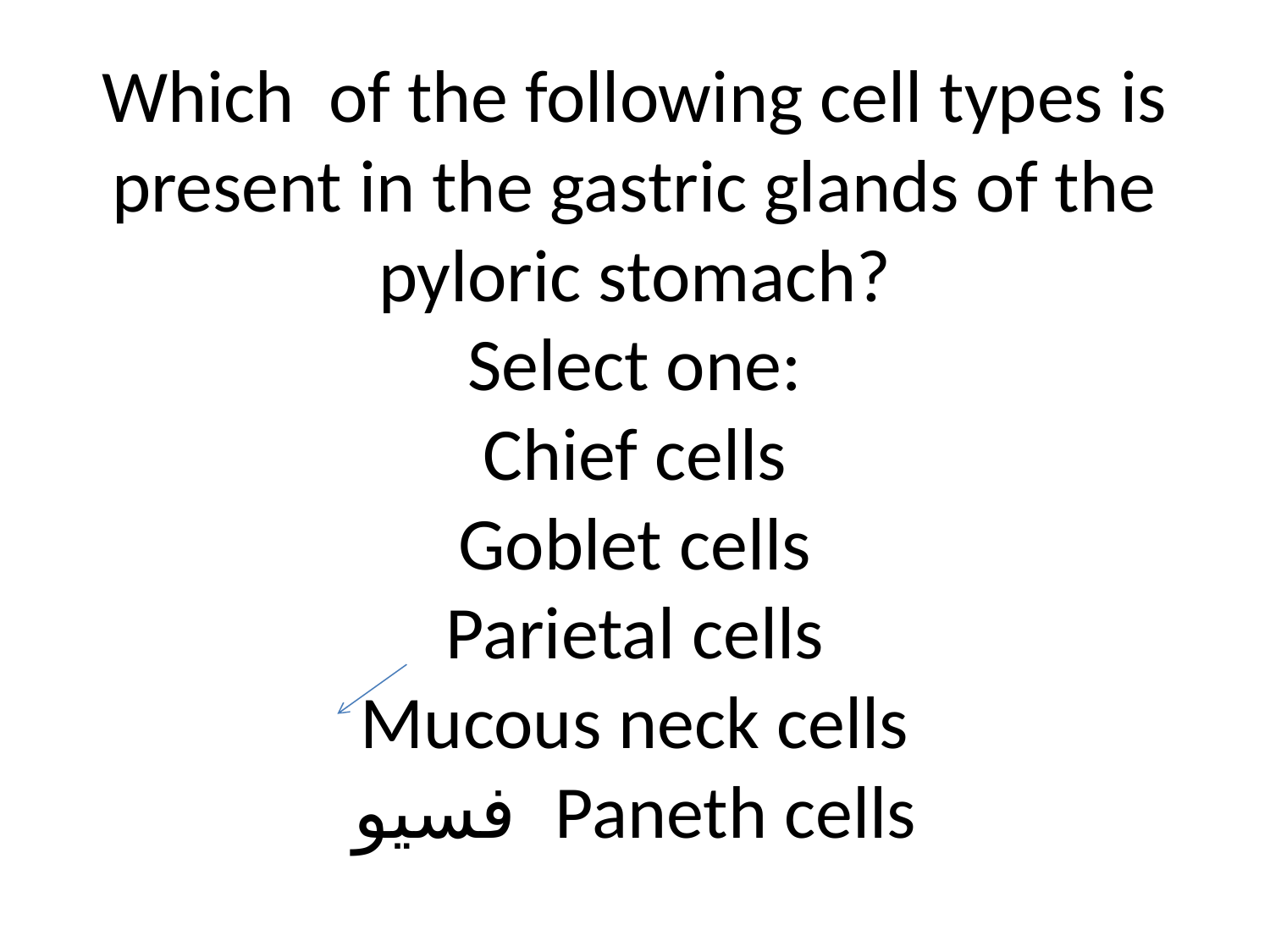

# Which  of the following cell types is present in the gastric glands of the pyloric stomach? Select one: Chief cells Goblet cells Parietal cells Mucous neck cells Paneth cells  فسيو